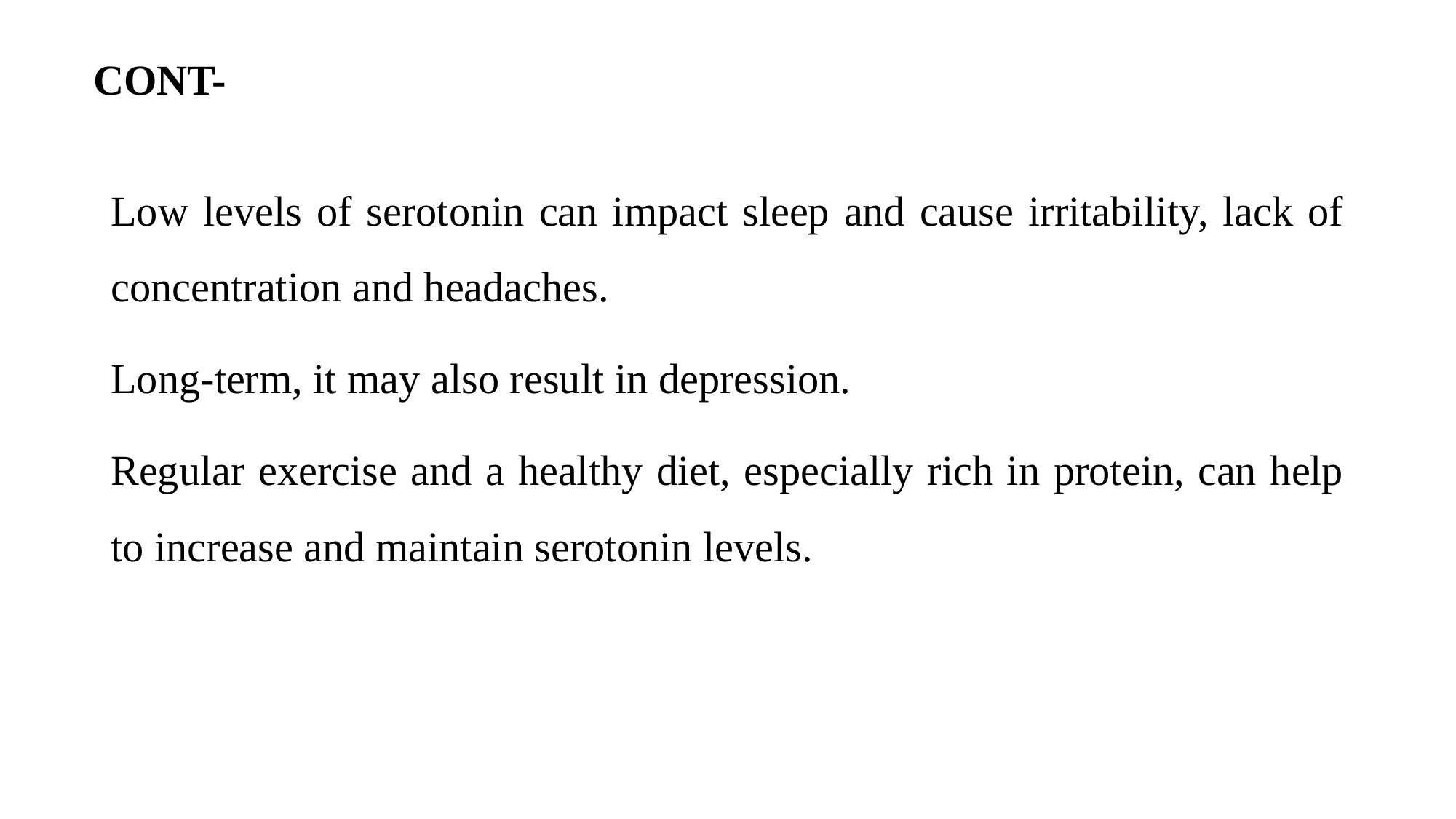

# CONT-
Low levels of serotonin can impact sleep and cause irritability, lack of concentration and headaches.
Long-term, it may also result in depression.
Regular exercise and a healthy diet, especially rich in protein, can help to increase and maintain serotonin levels.